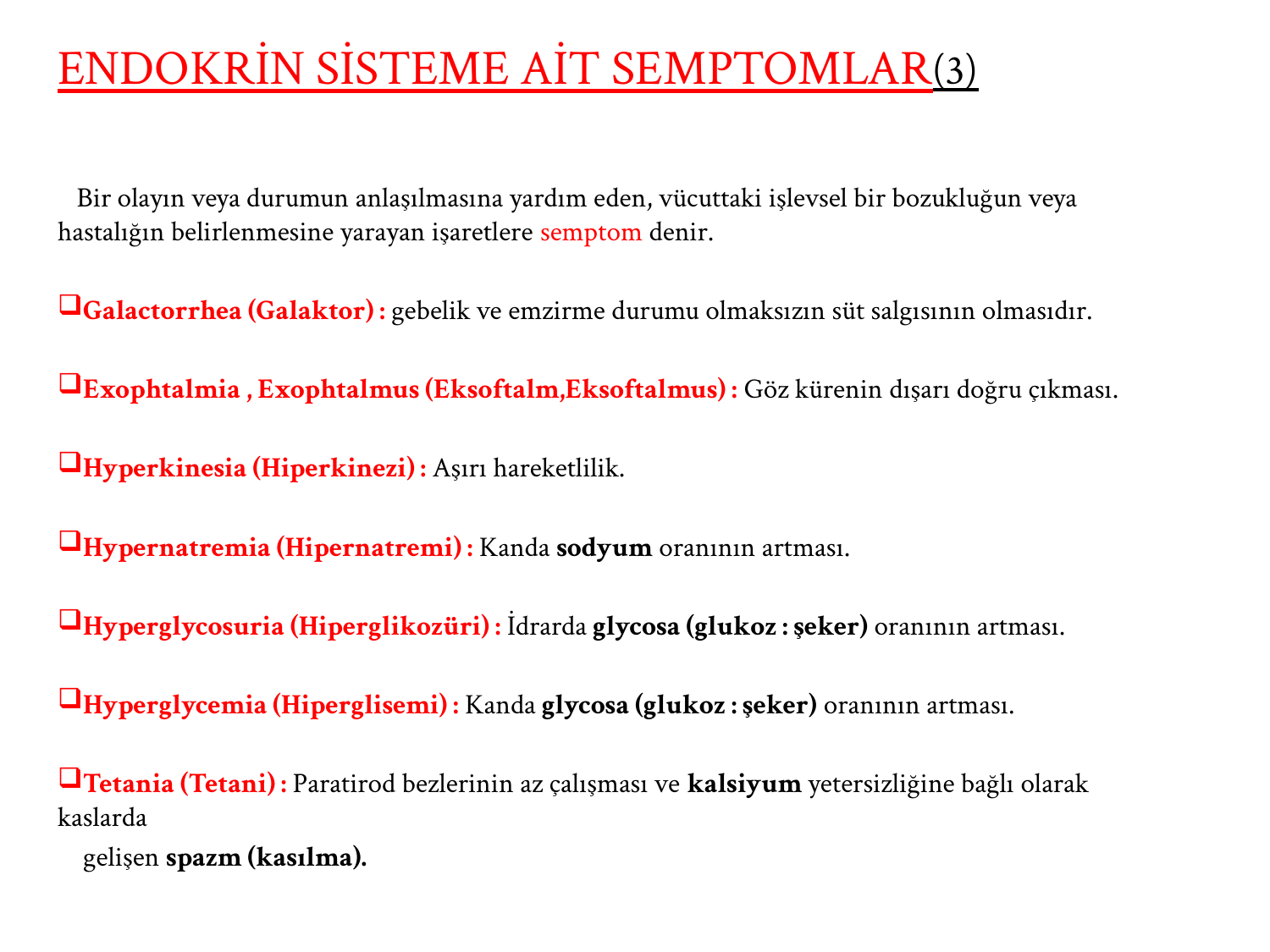

ENDOKRİN SİSTEME AİT SEMPTOMLAR(3)

   Bir olayın veya durumun anlaşılmasına yardım eden, vücuttaki işlevsel bir bozukluğun veya hastalığın belirlenmesine yarayan işaretlere semptom denir.

Galactorrhea (Galaktor) : gebelik ve emzirme durumu olmaksızın süt salgısının olmasıdır.

Exophtalmia , Exophtalmus (Eksoftalm,Eksoftalmus) : Göz kürenin dışarı doğru çıkması.

Hyperkinesia (Hiperkinezi) : Aşırı hareketlilik.

Hypernatremia (Hipernatremi) : Kanda sodyum oranının artması.

Hyperglycosuria (Hiperglikozüri) : İdrarda glycosa (glukoz : şeker) oranının artması.

Hyperglycemia (Hiperglisemi) : Kanda glycosa (glukoz : şeker) oranının artması.

Tetania (Tetani) : Paratirod bezlerinin az çalışması ve kalsiyum yetersizliğine bağlı olarak kaslarda
    gelişen spazm (kasılma).